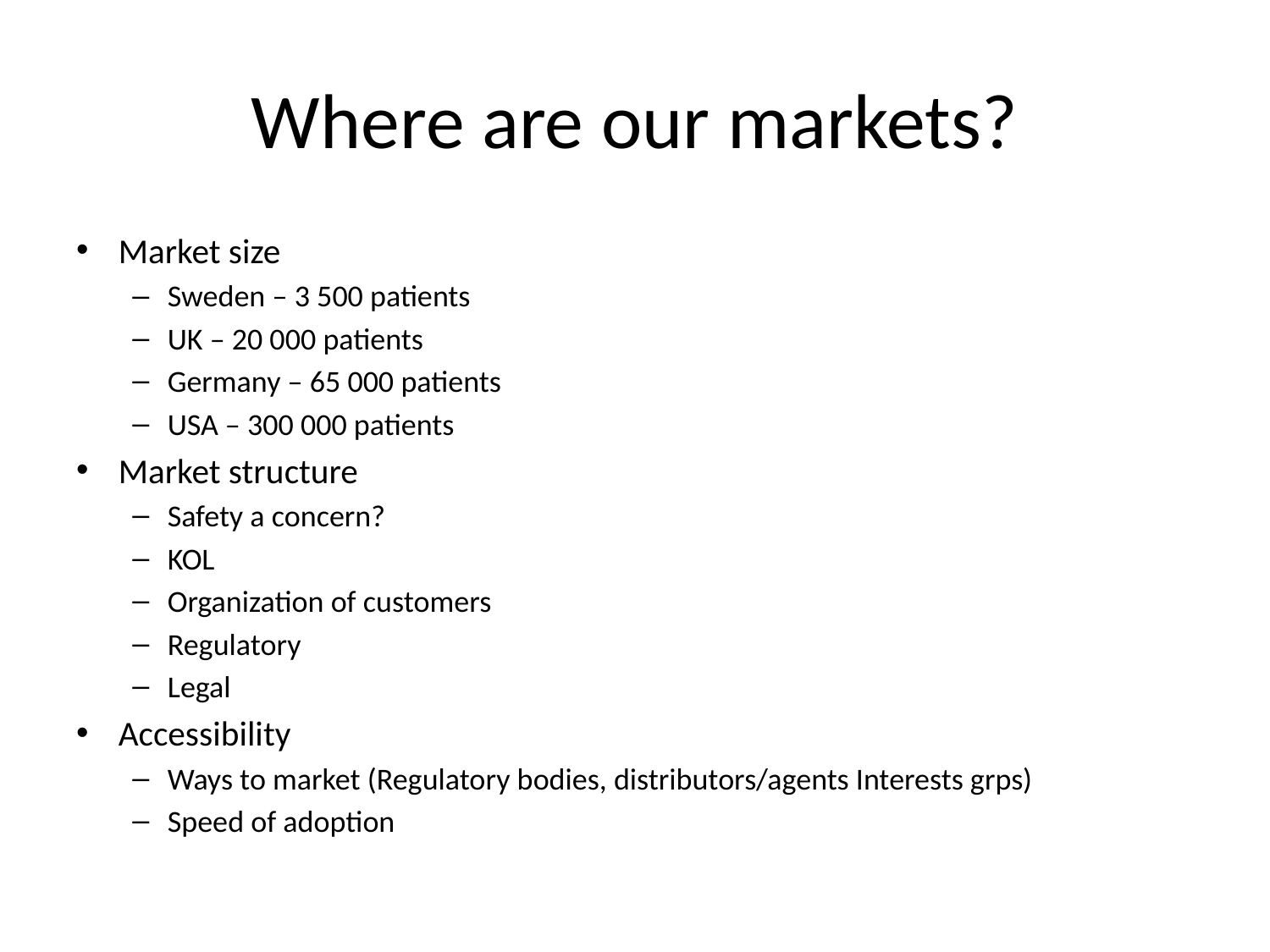

# Where are our markets?
Market size
Sweden – 3 500 patients
UK – 20 000 patients
Germany – 65 000 patients
USA – 300 000 patients
Market structure
Safety a concern?
KOL
Organization of customers
Regulatory
Legal
Accessibility
Ways to market (Regulatory bodies, distributors/agents Interests grps)
Speed of adoption